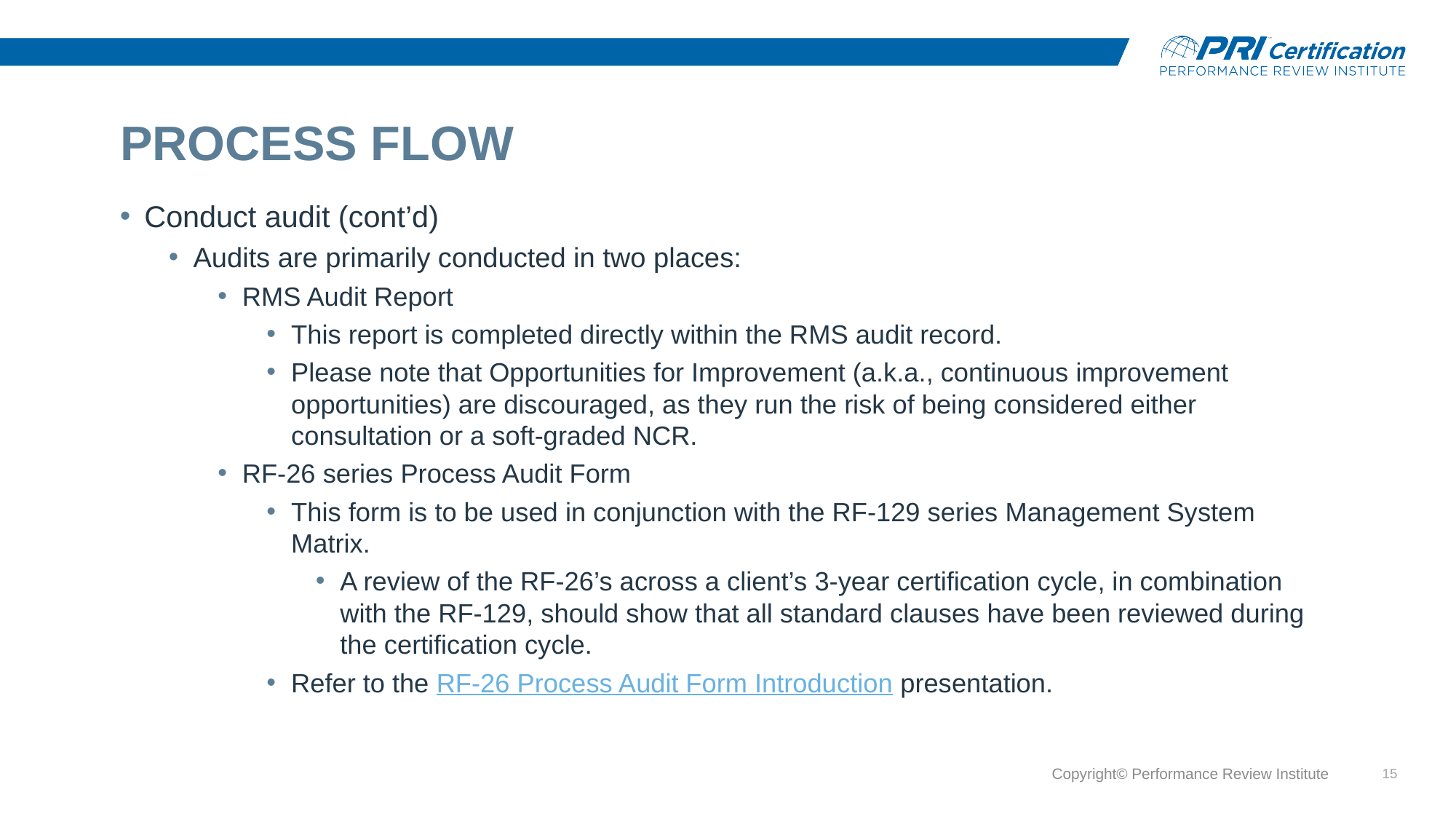

# Process Flow
Conduct audit (cont’d)
Audits are primarily conducted in two places:
RMS Audit Report
This report is completed directly within the RMS audit record.
Please note that Opportunities for Improvement (a.k.a., continuous improvement opportunities) are discouraged, as they run the risk of being considered either consultation or a soft-graded NCR.
RF-26 series Process Audit Form
This form is to be used in conjunction with the RF-129 series Management System Matrix.
A review of the RF-26’s across a client’s 3-year certification cycle, in combination with the RF-129, should show that all standard clauses have been reviewed during the certification cycle.
Refer to the RF-26 Process Audit Form Introduction presentation.
Copyright© Performance Review Institute
15